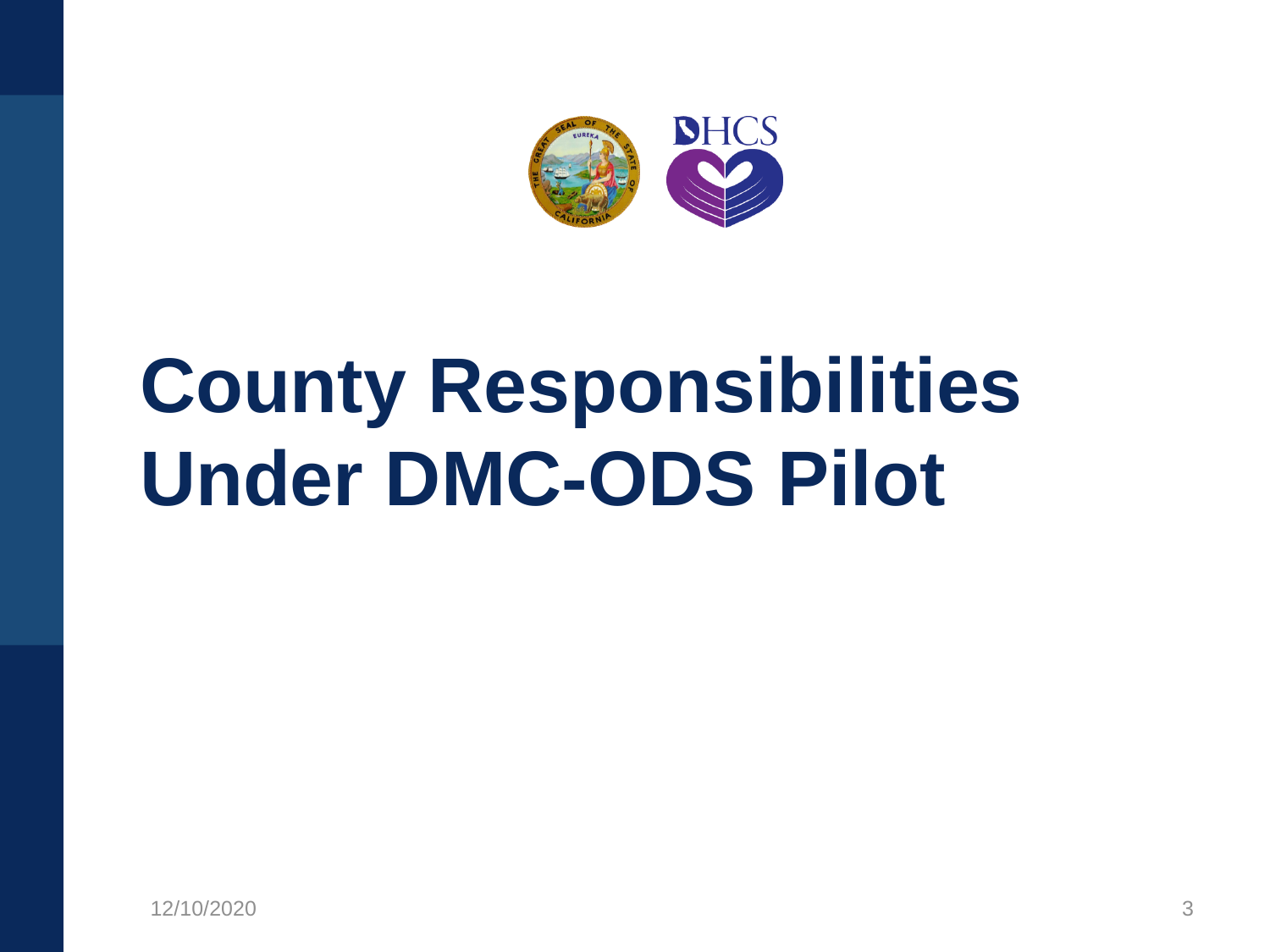

# County Responsibilities Under DMC-ODS Pilot

12/10/2020
3